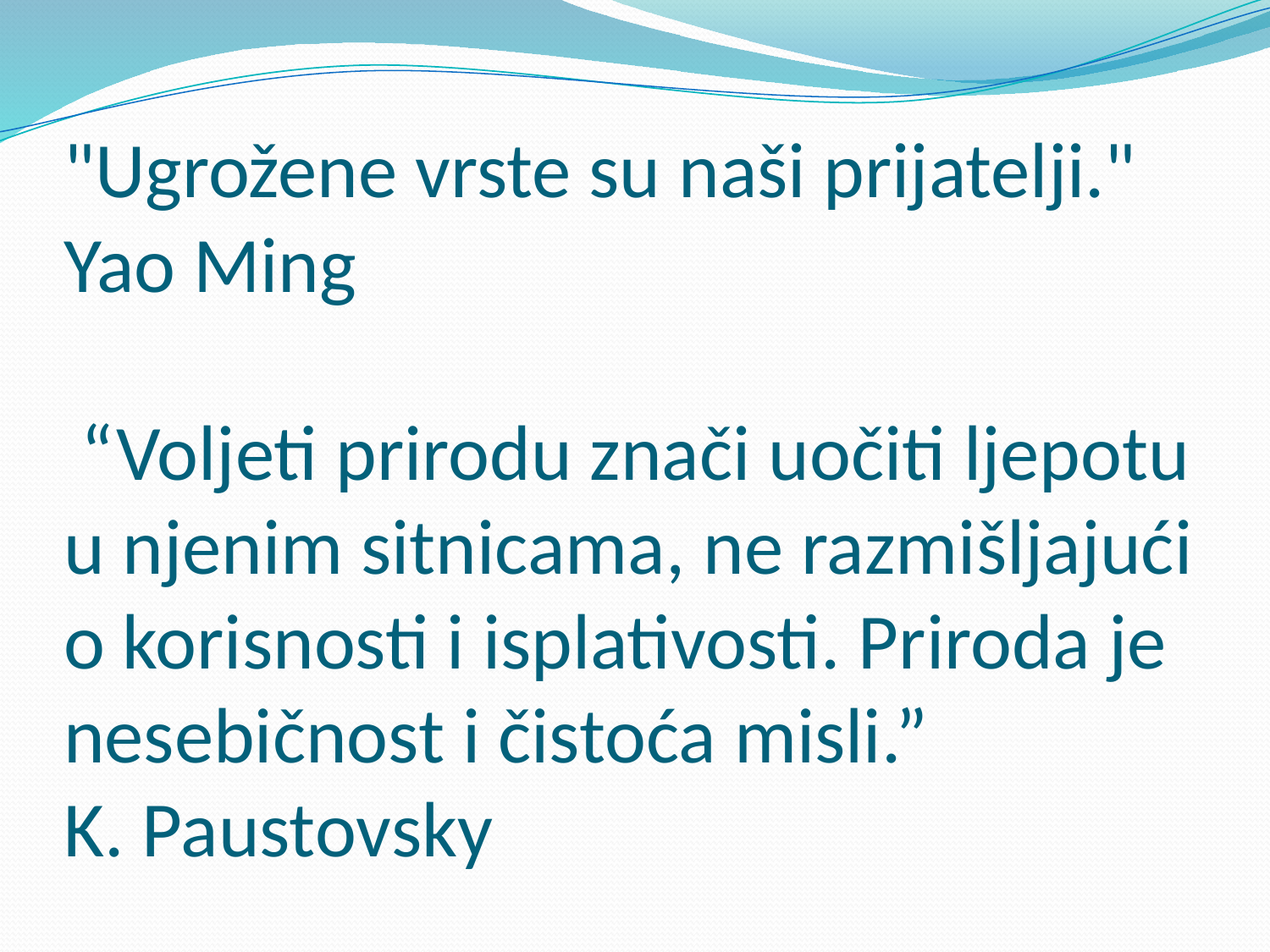

# "Ugrožene vrste su naši prijatelji." Yao Ming “Voljeti prirodu znači uočiti ljepotu u njenim sitnicama, ne razmišljajući o korisnosti i isplativosti. Priroda je nesebičnost i čistoća misli.” K. Paustovsky